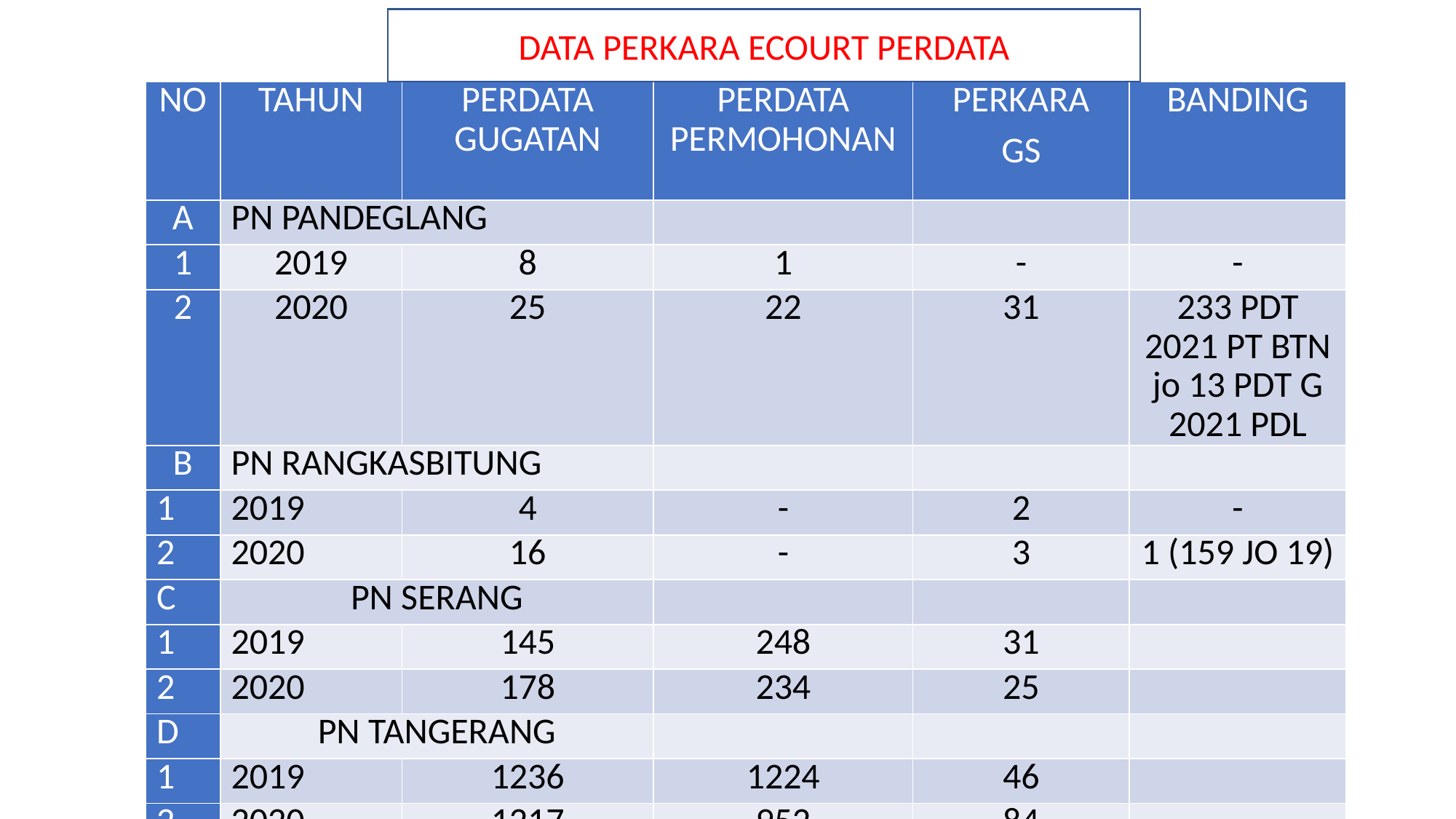

DATA PERKARA ECOURT PERDATA
| NO | TAHUN | PERDATA GUGATAN | PERDATA PERMOHONAN | PERKARA GS | BANDING |
| --- | --- | --- | --- | --- | --- |
| A | PN PANDEGLANG |  |  |  |  |
| 1 | 2019 | 8 | 1 | - | - |
| 2 | 2020 | 25 | 22 | 31 | 233 PDT 2021 PT BTN jo 13 PDT G 2021 PDL |
| B | PN RANGKASBITUNG |  |  |  |  |
| 1 | 2019 | 4 | - | 2 | - |
| 2 | 2020 | 16 | - | 3 | 1 (159 JO 19) |
| C | PN SERANG |  |  |  |  |
| 1 | 2019 | 145 | 248 | 31 |  |
| 2 | 2020 | 178 | 234 | 25 |  |
| D | PN TANGERANG |  |  |  |  |
| 1 | 2019 | 1236 | 1224 | 46 |  |
| 2 | 2020 | 1217 | 952 | 84 |  |